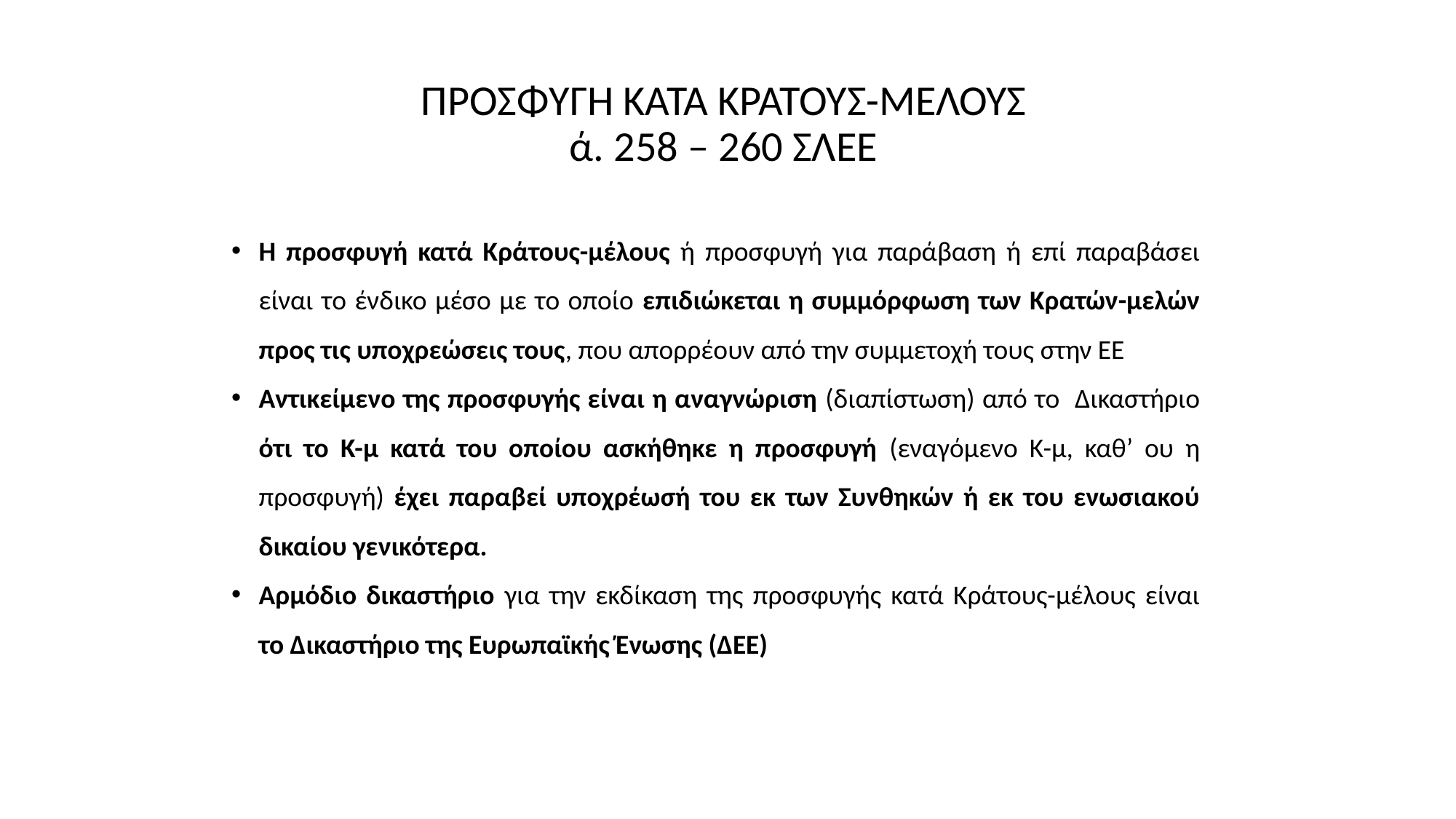

# ΠΡΟΣΦΥΓΗ ΚΑΤΑ ΚΡΑΤΟΥΣ-ΜΕΛΟΥΣ ά. 258 – 260 ΣΛΕΕ
Η προσφυγή κατά Κράτους-μέλους ή προσφυγή για παράβαση ή επί παραβάσει είναι το ένδικο μέσο με το οποίο επιδιώκεται η συμμόρφωση των Κρατών-μελών προς τις υποχρεώσεις τους, που απορρέουν από την συμμετοχή τους στην ΕΕ
Αντικείμενο της προσφυγής είναι η αναγνώριση (διαπίστωση) από το  Δικαστήριο ότι το Κ-μ κατά του οποίου ασκήθηκε η προσφυγή (εναγόμενο Κ-μ, καθ’ ου η προσφυγή) έχει παραβεί υποχρέωσή του εκ των Συνθηκών ή εκ του ενωσιακού δικαίου γενικότερα.
Αρμόδιο δικαστήριο για την εκδίκαση της προσφυγής κατά Κράτους-μέλους είναι το Δικαστήριο της Ευρωπαϊκής Ένωσης (ΔΕΕ)